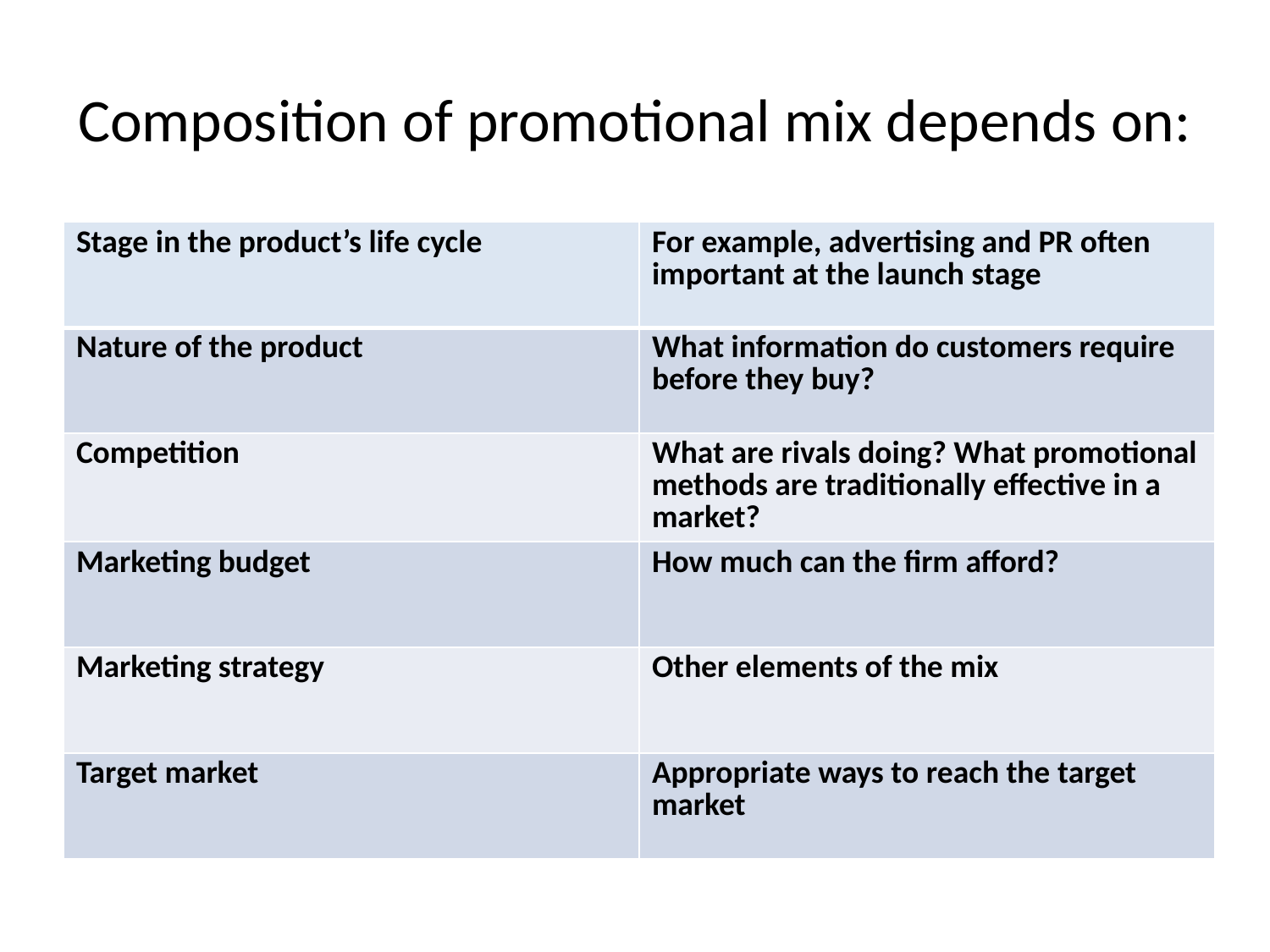

# Composition of promotional mix depends on:
| Stage in the product’s life cycle | For example, advertising and PR often important at the launch stage |
| --- | --- |
| Nature of the product | What information do customers require before they buy? |
| Competition | What are rivals doing? What promotional methods are traditionally effective in a market? |
| Marketing budget | How much can the firm afford? |
| Marketing strategy | Other elements of the mix |
| Target market | Appropriate ways to reach the target market |